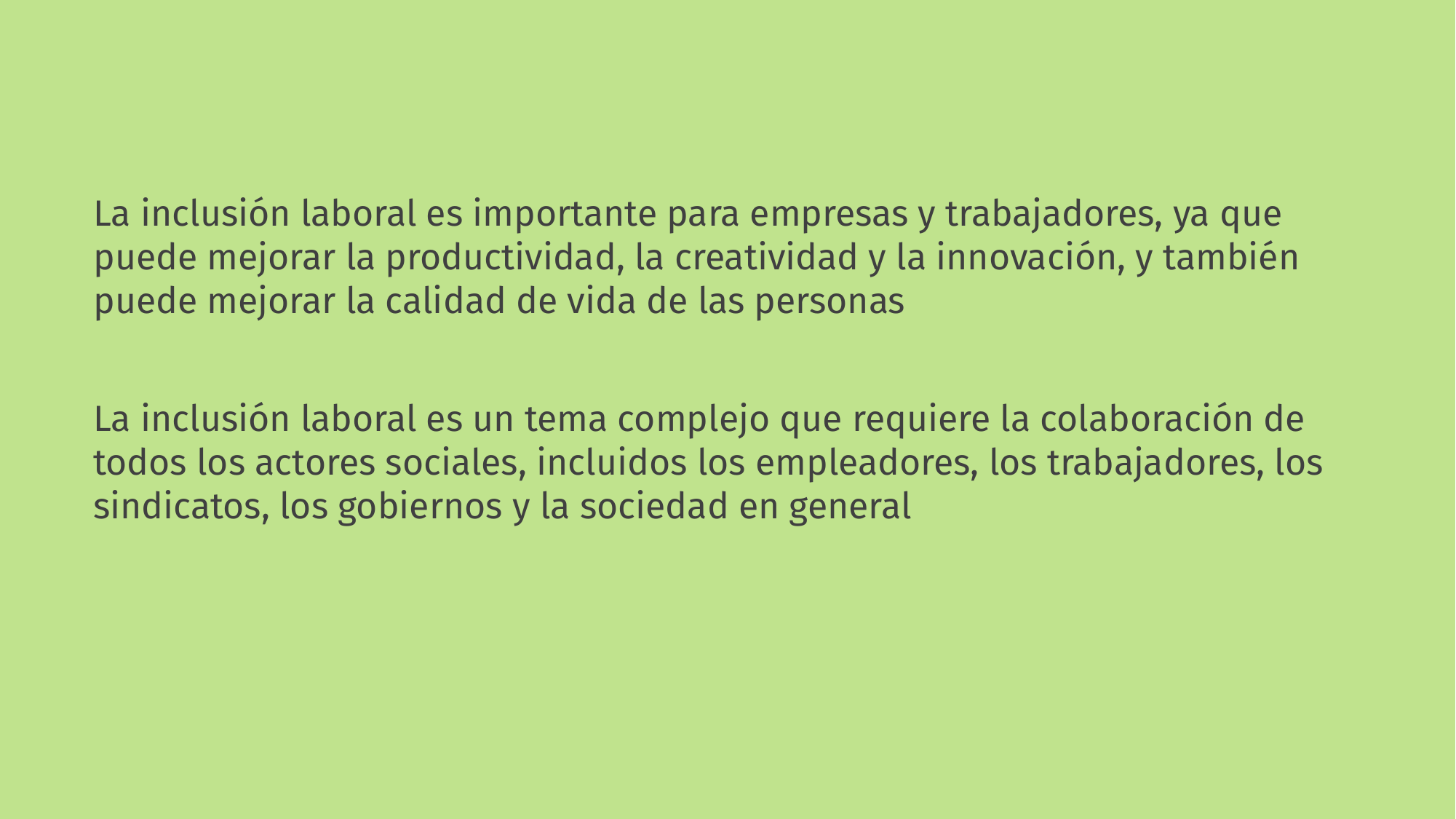

La inclusión laboral es importante para empresas y trabajadores, ya que puede mejorar la productividad, la creatividad y la innovación, y también puede mejorar la calidad de vida de las personas

La inclusión laboral es un tema complejo que requiere la colaboración de todos los actores sociales, incluidos los empleadores, los trabajadores, los sindicatos, los gobiernos y la sociedad en general